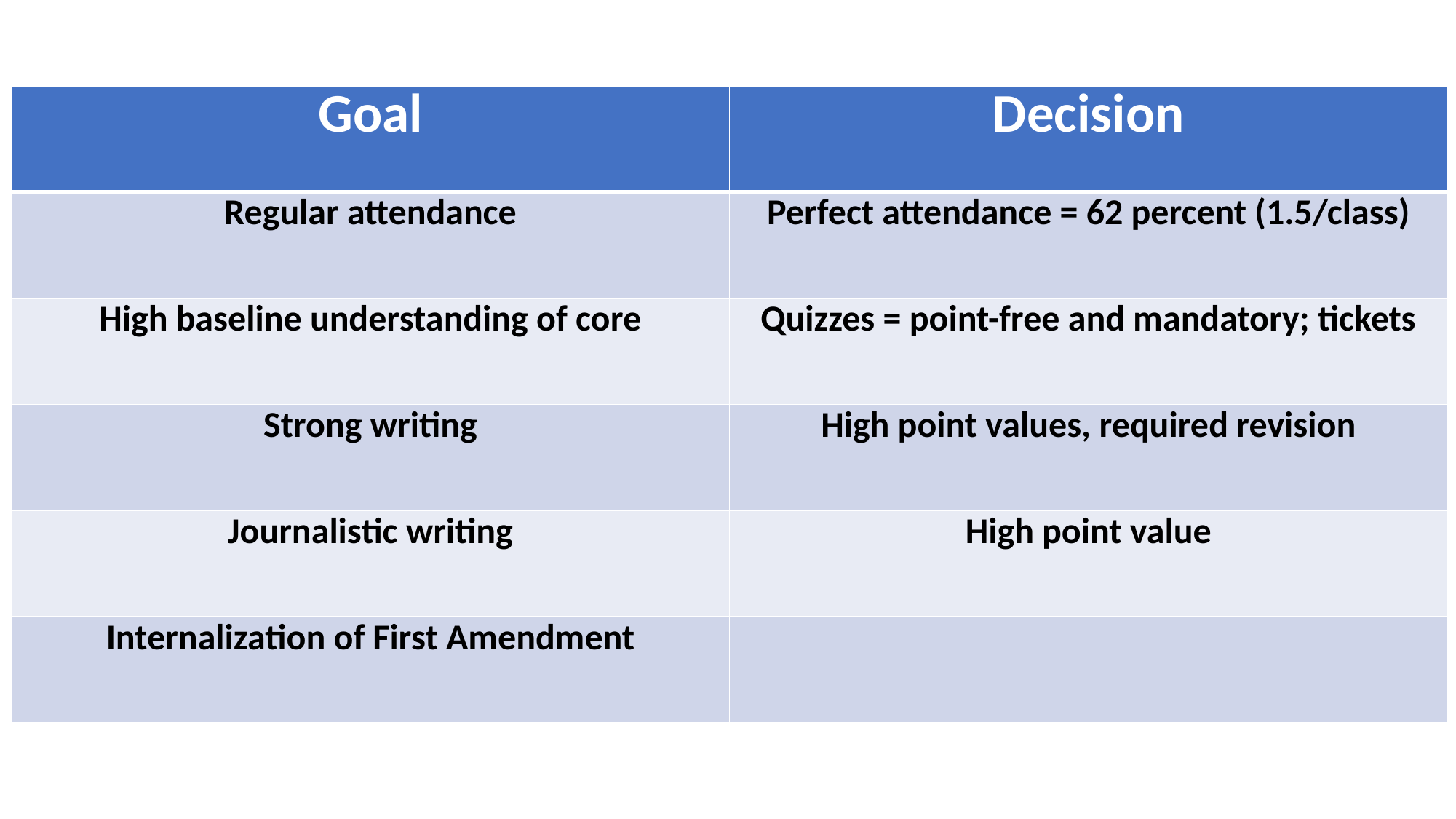

| Goal | Decision |
| --- | --- |
| Regular attendance | Perfect attendance = 62 percent (1.5/class) |
| High baseline understanding of core | Quizzes = point-free and mandatory; tickets |
| Strong writing | High point values, required revision |
| Journalistic writing | High point value |
| Internalization of First Amendment |  |